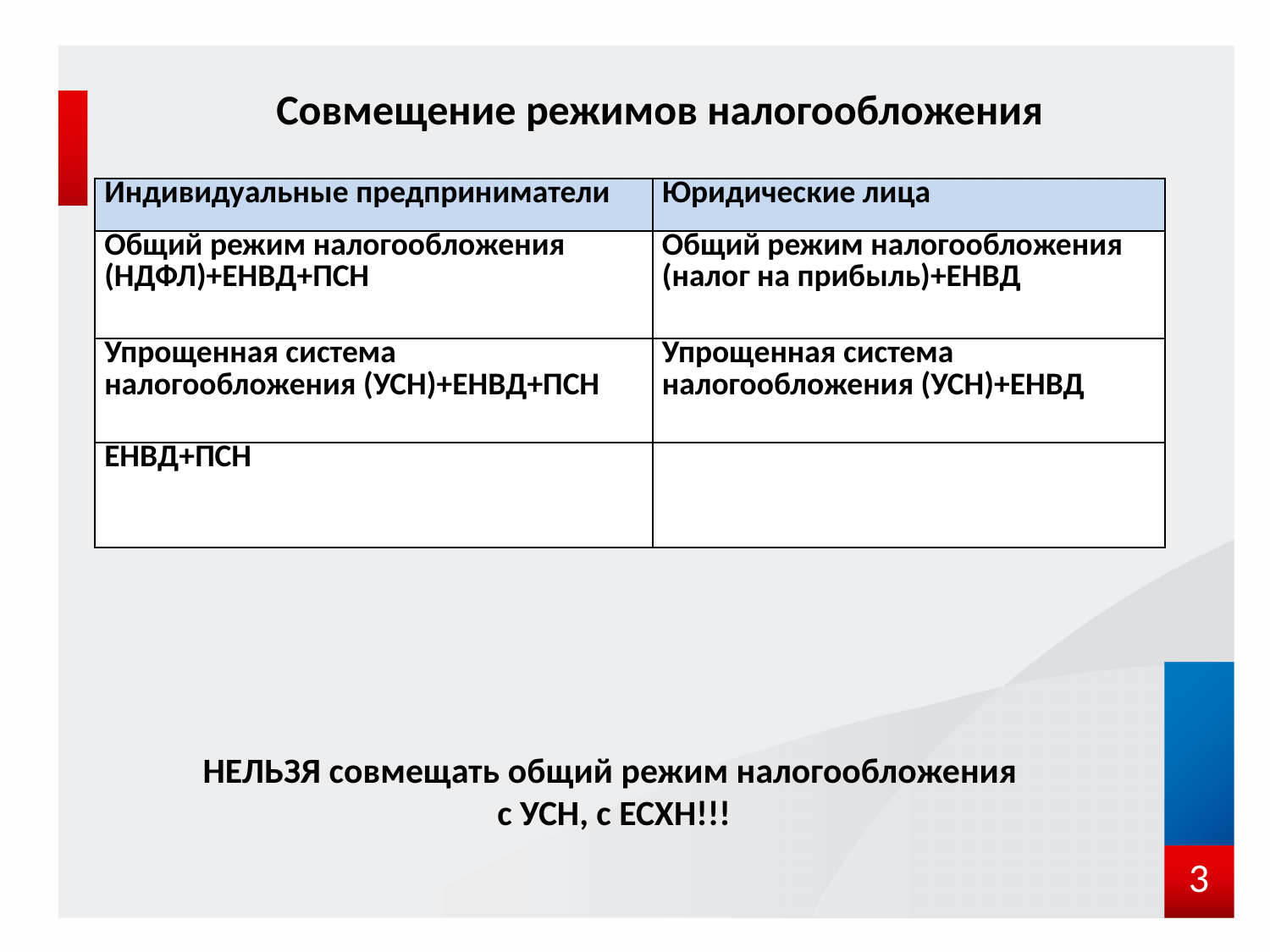

#
Совмещение режимов налогообложения

| Индивидуальные предприниматели | Юридические лица |
| --- | --- |
| Общий режим налогообложения (НДФЛ)+ЕНВД+ПСН | Общий режим налогообложения (налог на прибыль)+ЕНВД |
| Упрощенная система налогообложения (УСН)+ЕНВД+ПСН | Упрощенная система налогообложения (УСН)+ЕНВД |
| ЕНВД+ПСН |  |
НЕЛЬЗЯ совмещать общий режим налогообложения
с УСН, с ЕСХН!!!
3